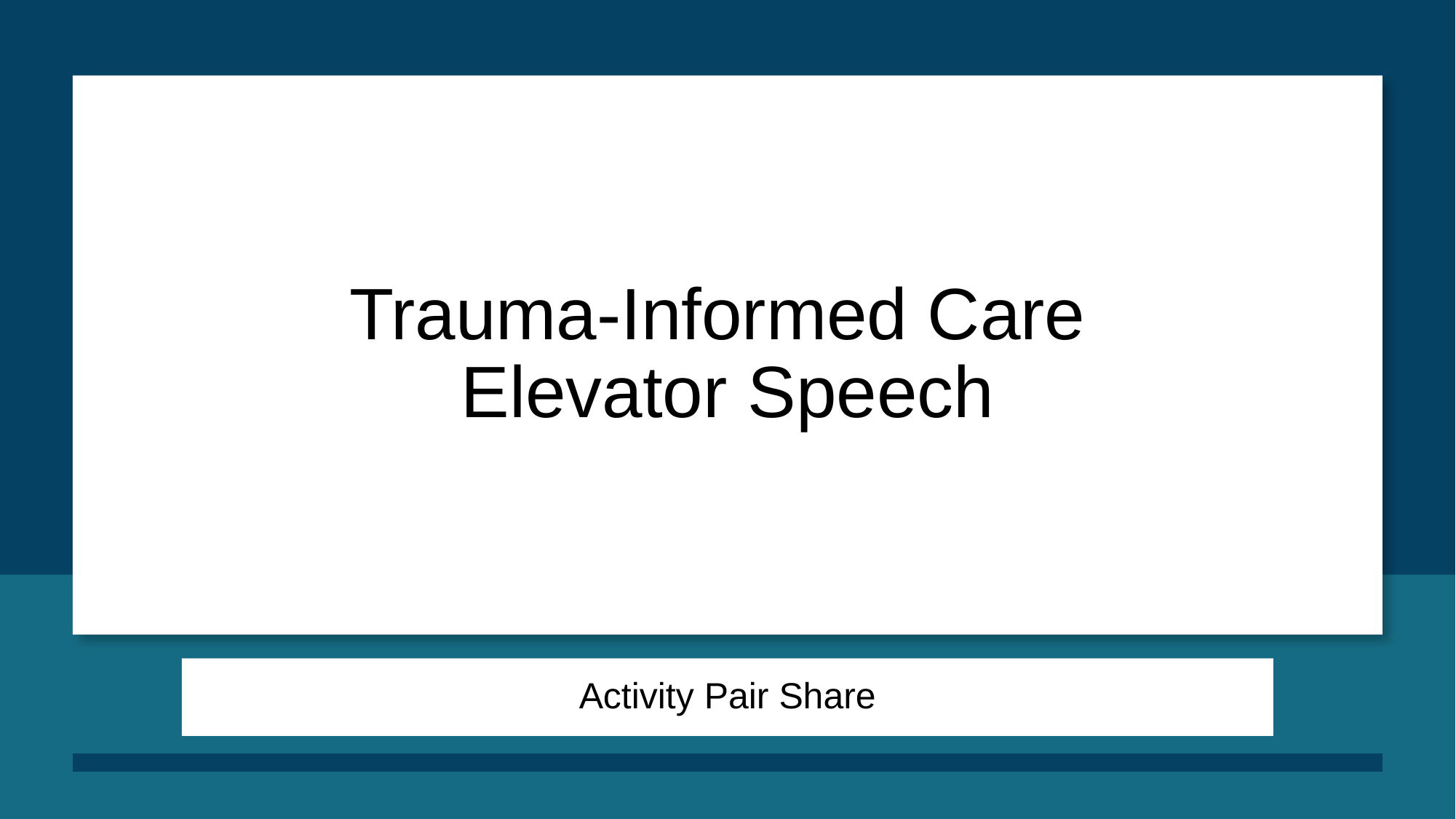

# Trauma-Informed Care Elevator Speech
Activity Pair Share